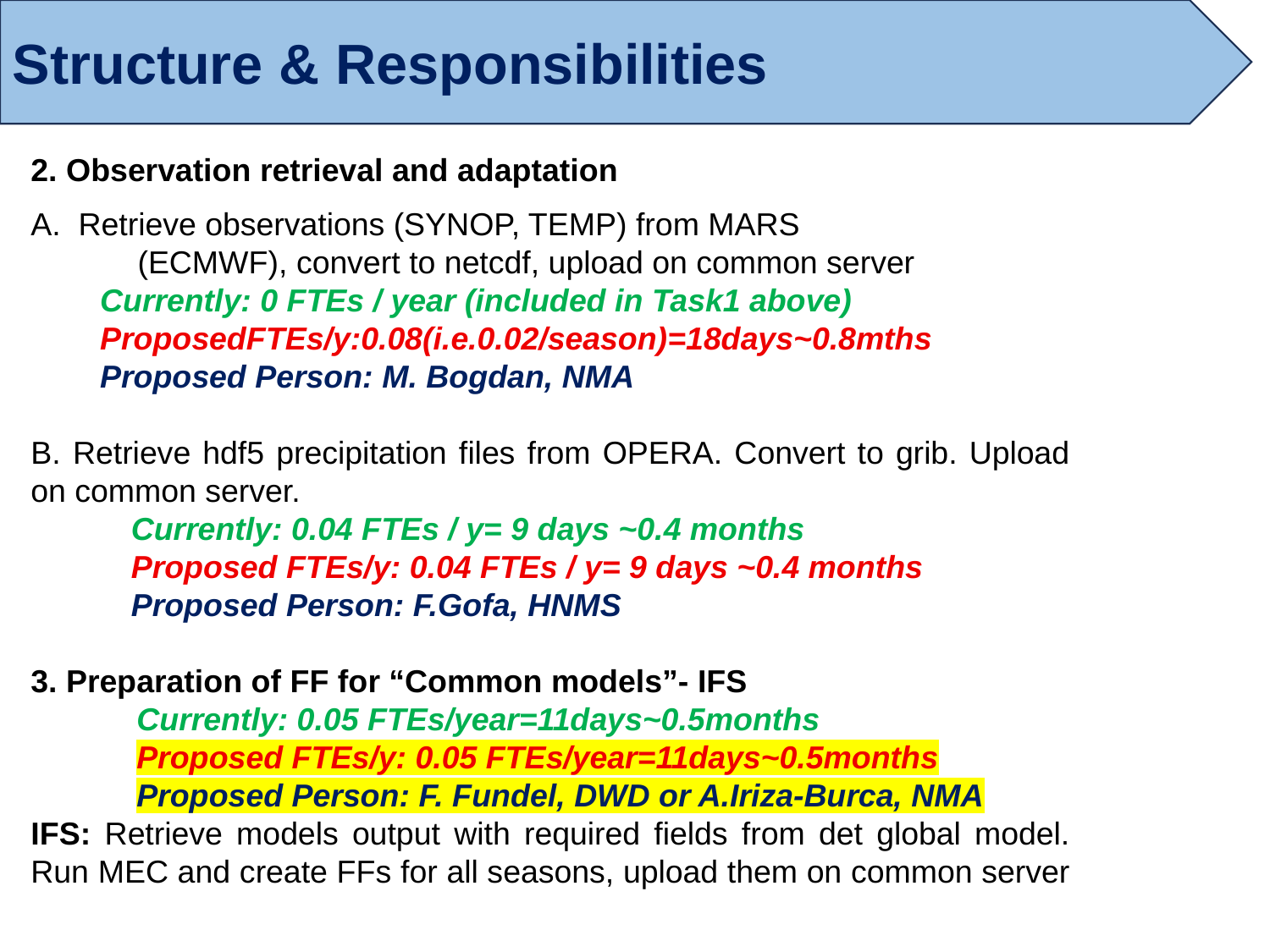

Structure & Responsibilities

2. Observation retrieval and adaptation
Retrieve observations (SYNOP, TEMP) from MARS
	(ECMWF), convert to netcdf, upload on common server
	Currently: 0 FTEs / year (included in Task1 above)
	ProposedFTEs/y:0.08(i.e.0.02/season)=18days~0.8mths
	Proposed Person: M. Bogdan, NMA

B. Retrieve hdf5 precipitation files from OPERA. Convert to grib. Upload on common server.
Currently: 0.04 FTEs / y= 9 days ~0.4 months
Proposed FTEs/y: 0.04 FTEs / y= 9 days ~0.4 months
Proposed Person: F.Gofa, HNMS

3. Preparation of FF for “Common models”- IFS
	Currently: 0.05 FTEs/year=11days~0.5months
	Proposed FTEs/y: 0.05 FTEs/year=11days~0.5months
	Proposed Person: F. Fundel, DWD or A.Iriza-Burca, NMA
IFS: Retrieve models output with required fields from det global model. Run MEC and create FFs for all seasons, upload them on common server